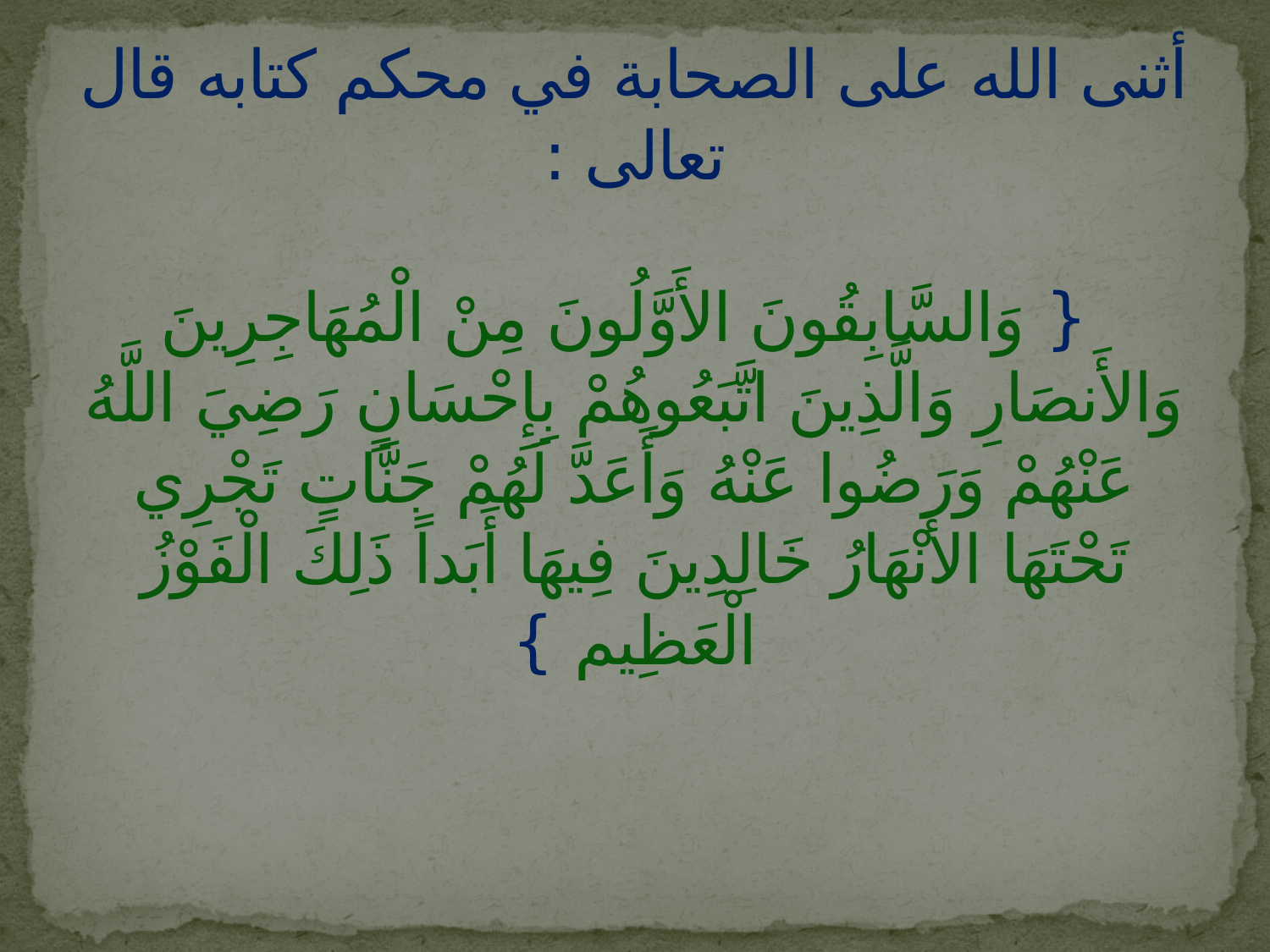

# أثنى الله على الصحابة في محكم كتابه قال تعالى : { وَالسَّابِقُونَ الأَوَّلُونَ مِنْ الْمُهَاجِرِينَ وَالأَنصَارِ وَالَّذِينَ اتَّبَعُوهُمْ بِإِحْسَانٍ رَضِيَ اللَّهُ عَنْهُمْ وَرَضُوا عَنْهُ وَأَعَدَّ لَهُمْ جَنَّاتٍ تَجْرِي تَحْتَهَا الأَنْهَارُ خَالِدِينَ فِيهَا أَبَداً ذَلِكَ الْفَوْزُ الْعَظِيم }